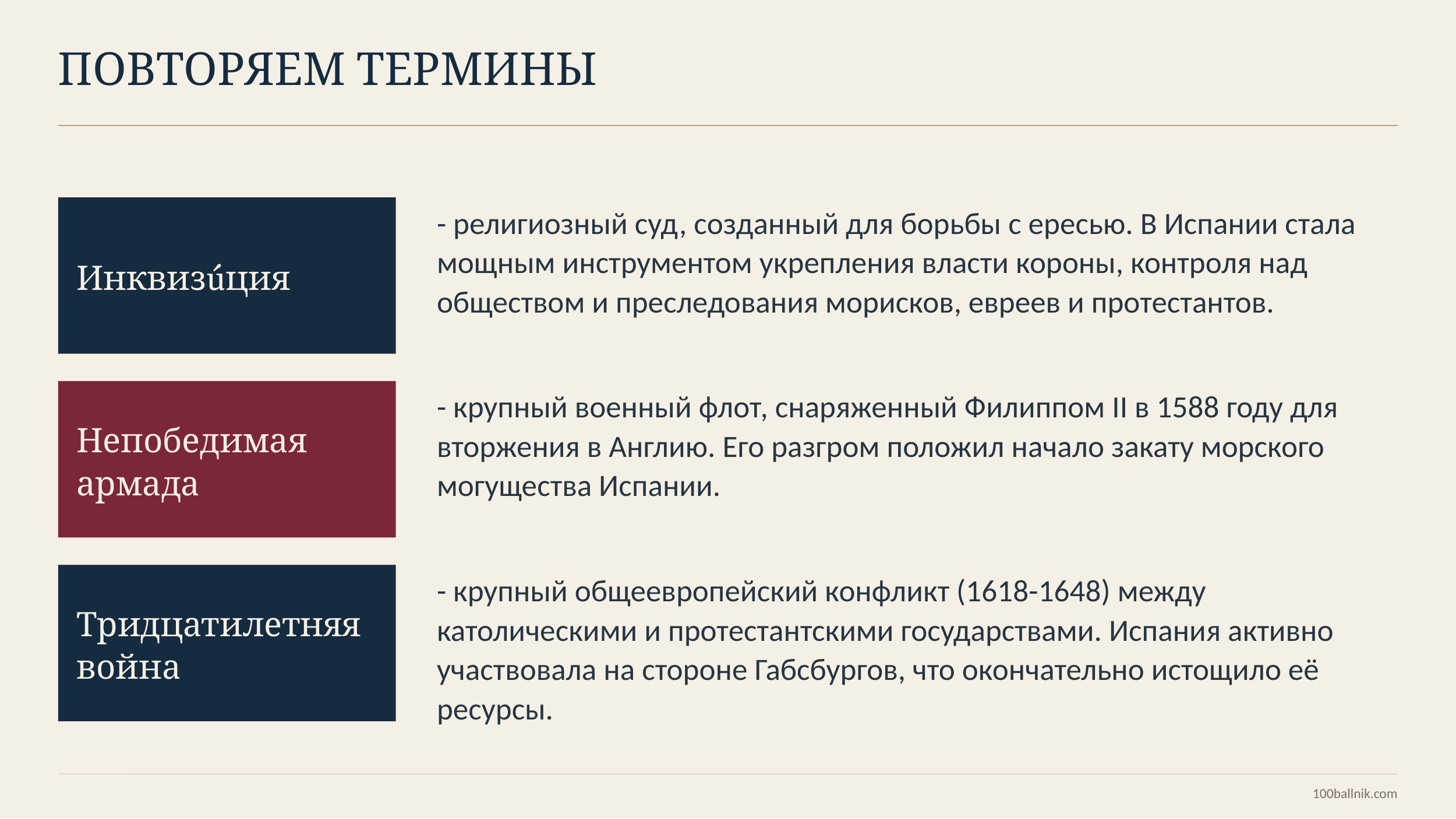

ПОВТОРЯЕМ ТЕРМИНЫ

- религиозный суд, созданный для борьбы с ересью. В Испании стала мощным инструментом укрепления власти короны, контроля над обществом и преследования морисков, евреев и протестантов.
Инквизúция

- крупный военный флот, снаряженный Филиппом II в 1588 году для вторжения в Англию. Его разгром положил начало закату морского могущества Испании.
Непобедимая армада

- крупный общеевропейский конфликт (1618-1648) между католическими и протестантскими государствами. Испания активно участвовала на стороне Габсбургов, что окончательно истощило её ресурсы.
Тридцатилетняя война

100ballnik.com